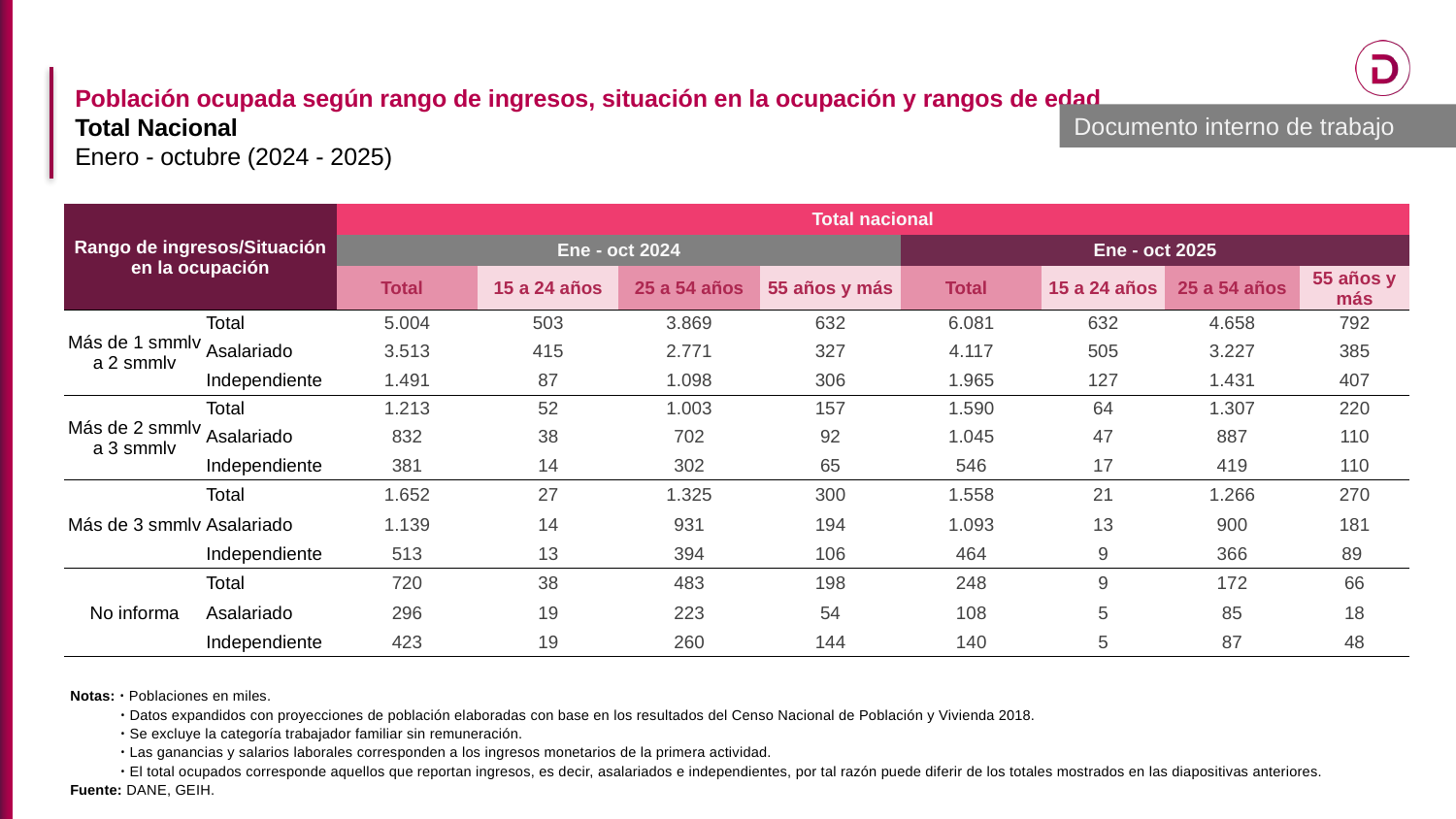

Población ocupada según rango de ingresos, situación en la ocupación y rangos de edad
Total Nacional
Enero - octubre (2024 - 2025)
Documento interno de trabajo
| Rango de ingresos/Situación en la ocupación |  | Total nacional |  |  |  |  |  |  |  |
| --- | --- | --- | --- | --- | --- | --- | --- | --- | --- |
|  |  | Ene - oct 2024 |  |  |  | Ene - oct 2025 |  |  |  |
|  |  | Total | 15 a 24 años | 25 a 54 años | 55 años y más | Total | 15 a 24 años | 25 a 54 años | 55 años y más |
| Más de 1 smmlv a 2 smmlv | Total | 5.004 | 503 | 3.869 | 632 | 6.081 | 632 | 4.658 | 792 |
|  | Asalariado | 3.513 | 415 | 2.771 | 327 | 4.117 | 505 | 3.227 | 385 |
|  | Independiente | 1.491 | 87 | 1.098 | 306 | 1.965 | 127 | 1.431 | 407 |
| Más de 2 smmlv a 3 smmlv | Total | 1.213 | 52 | 1.003 | 157 | 1.590 | 64 | 1.307 | 220 |
|  | Asalariado | 832 | 38 | 702 | 92 | 1.045 | 47 | 887 | 110 |
|  | Independiente | 381 | 14 | 302 | 65 | 546 | 17 | 419 | 110 |
| Más de 3 smmlv | Total | 1.652 | 27 | 1.325 | 300 | 1.558 | 21 | 1.266 | 270 |
|  | Asalariado | 1.139 | 14 | 931 | 194 | 1.093 | 13 | 900 | 181 |
|  | Independiente | 513 | 13 | 394 | 106 | 464 | 9 | 366 | 89 |
| No informa | Total | 720 | 38 | 483 | 198 | 248 | 9 | 172 | 66 |
|  | Asalariado | 296 | 19 | 223 | 54 | 108 | 5 | 85 | 18 |
|  | Independiente | 423 | 19 | 260 | 144 | 140 | 5 | 87 | 48 |
Notas: ᛫ Poblaciones en miles.
            ᛫ Datos expandidos con proyecciones de población elaboradas con base en los resultados del Censo Nacional de Población y Vivienda 2018.
            ᛫ Se excluye la categoría trabajador familiar sin remuneración.
            ᛫ Las ganancias y salarios laborales corresponden a los ingresos monetarios de la primera actividad.
            ᛫ El total ocupados corresponde aquellos que reportan ingresos, es decir, asalariados e independientes, por tal razón puede diferir de los totales mostrados en las diapositivas anteriores.
Fuente: DANE, GEIH.